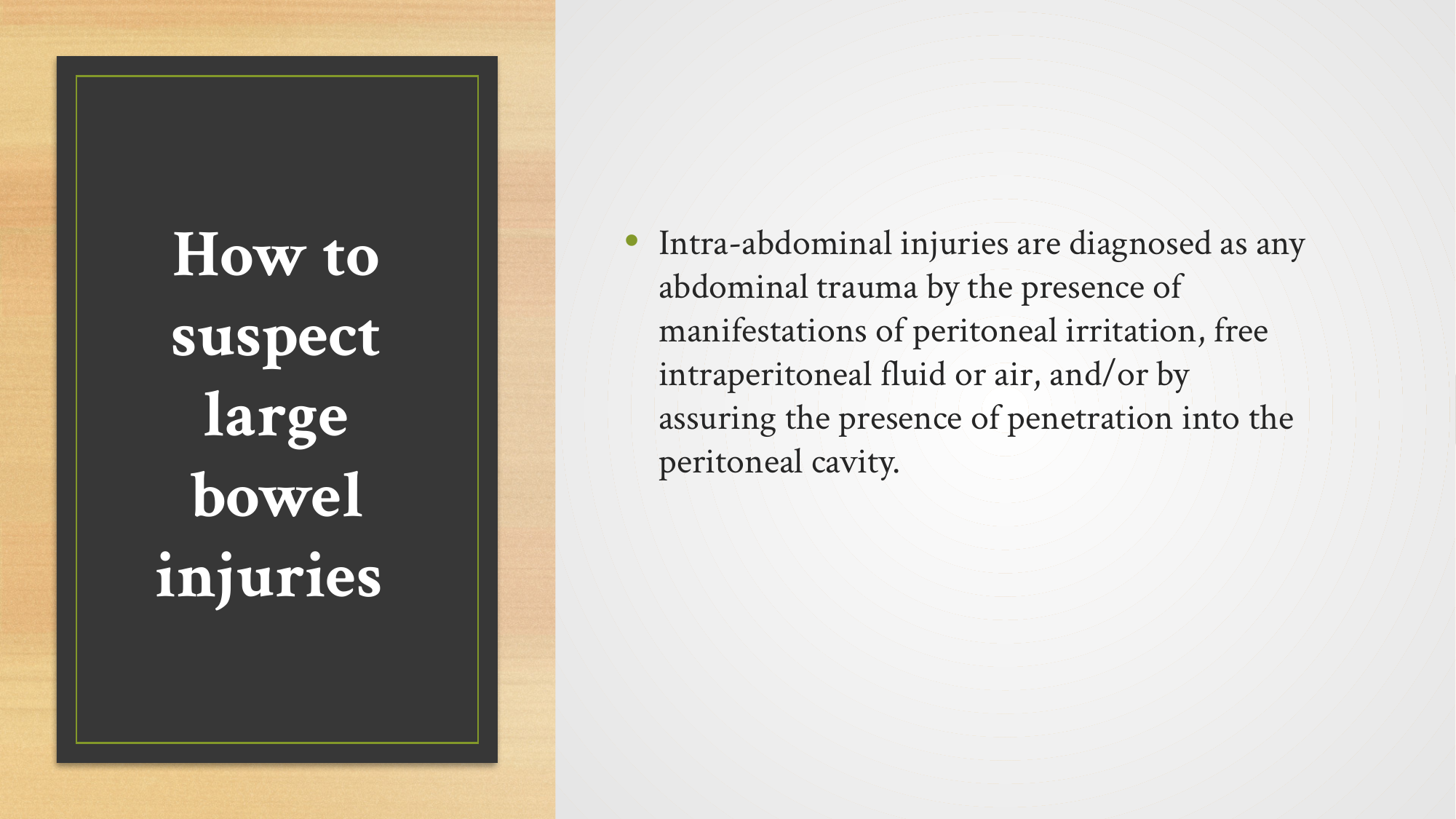

Intra-abdominal injuries are diagnosed as any abdominal trauma by the presence of manifestations of peritoneal irritation, free intraperitoneal fluid or air, and/or by assuring the presence of penetration into the   peritoneal cavity.

How to suspect large bowel injuries